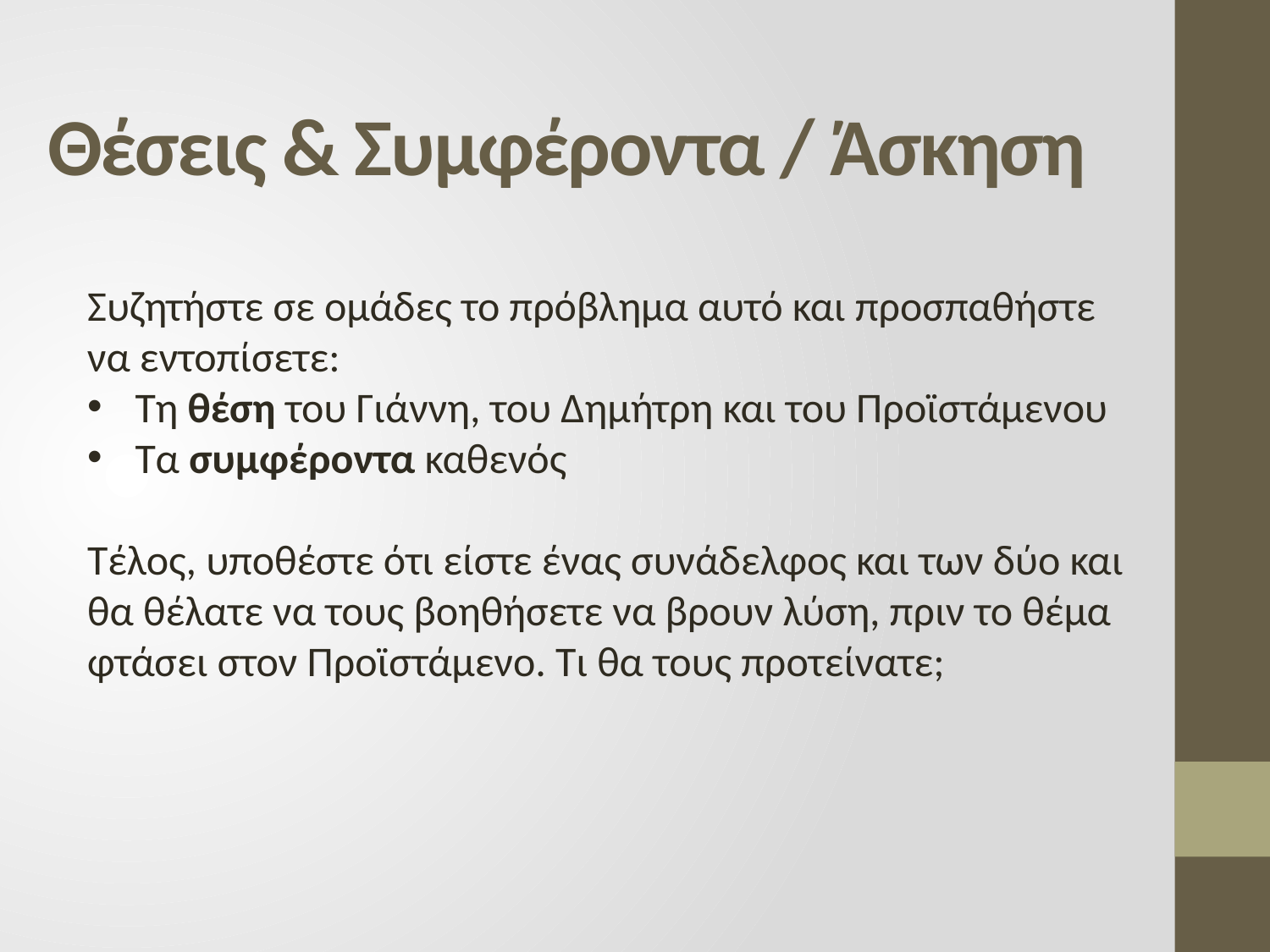

# Θέσεις & Συμφέροντα / Άσκηση
Συζητήστε σε ομάδες το πρόβλημα αυτό και προσπαθήστε να εντοπίσετε:
Τη θέση του Γιάννη, του Δημήτρη και του Προϊστάμενου
Τα συμφέροντα καθενός

Τέλος, υποθέστε ότι είστε ένας συνάδελφος και των δύο και θα θέλατε να τους βοηθήσετε να βρουν λύση, πριν το θέμα φτάσει στον Προϊστάμενο. Τι θα τους προτείνατε;